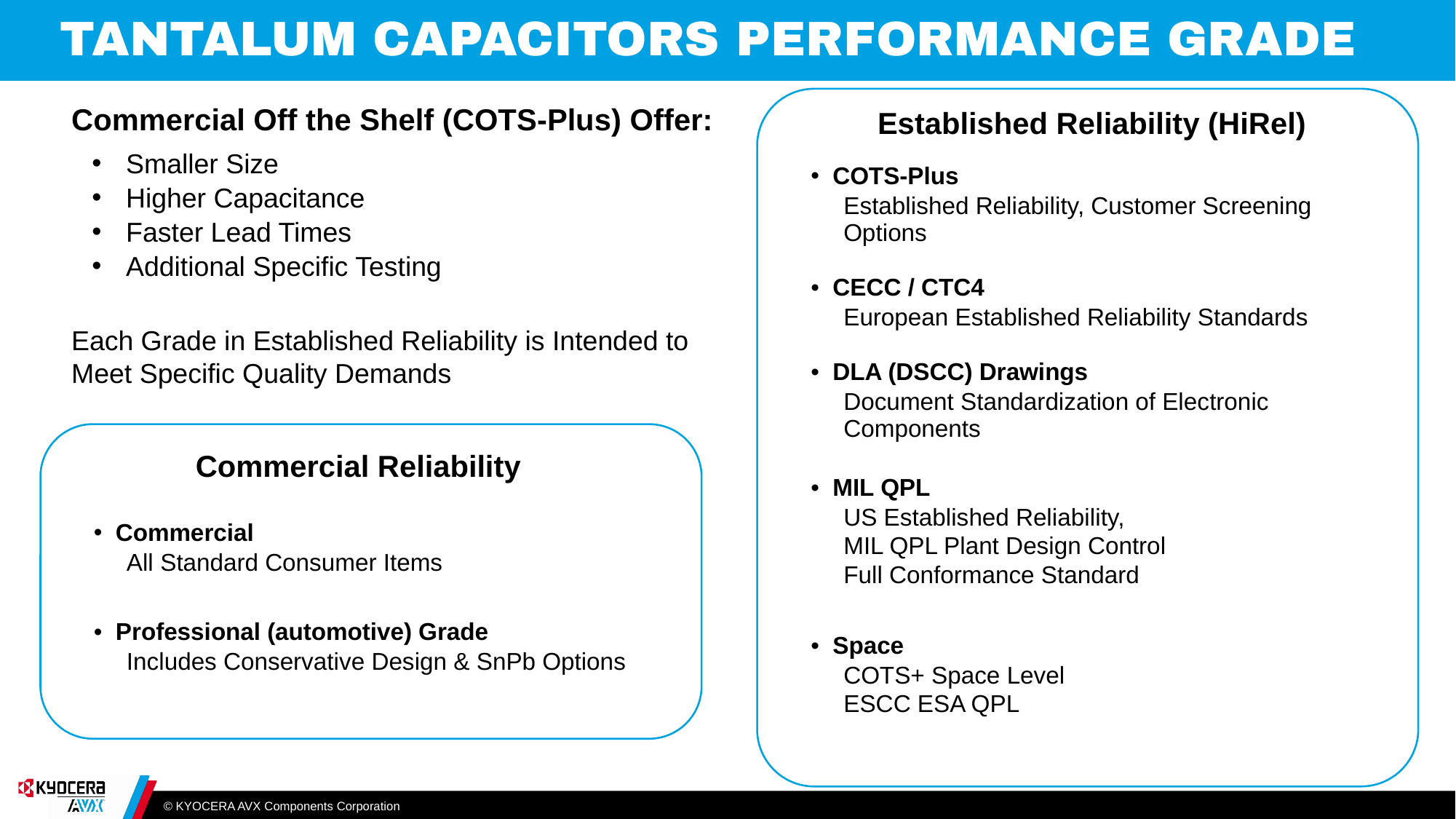

# TANTALUM CAPACITORS PERFORMANCE GRADE
| Established Reliability (HiRel) |
| --- |
| COTS-Plus Established Reliability, Customer Screening Options |
| CECC / CTC4 European Established Reliability Standards |
| DLA (DSCC) Drawings Document Standardization of Electronic Components |
| MIL QPL US Established Reliability, MIL QPL Plant Design Control Full Conformance Standard |
| Space COTS+ Space Level ESCC ESA QPL |

Commercial Off the Shelf (COTS-Plus) Offer:
Smaller Size
Higher Capacitance
Faster Lead Times
Additional Specific Testing
Each Grade in Established Reliability is Intended to Meet Specific Quality Demands

| Commercial Reliability |
| --- |
| Commercial All Standard Consumer Items |
| Professional (automotive) Grade Includes Conservative Design & SnPb Options |